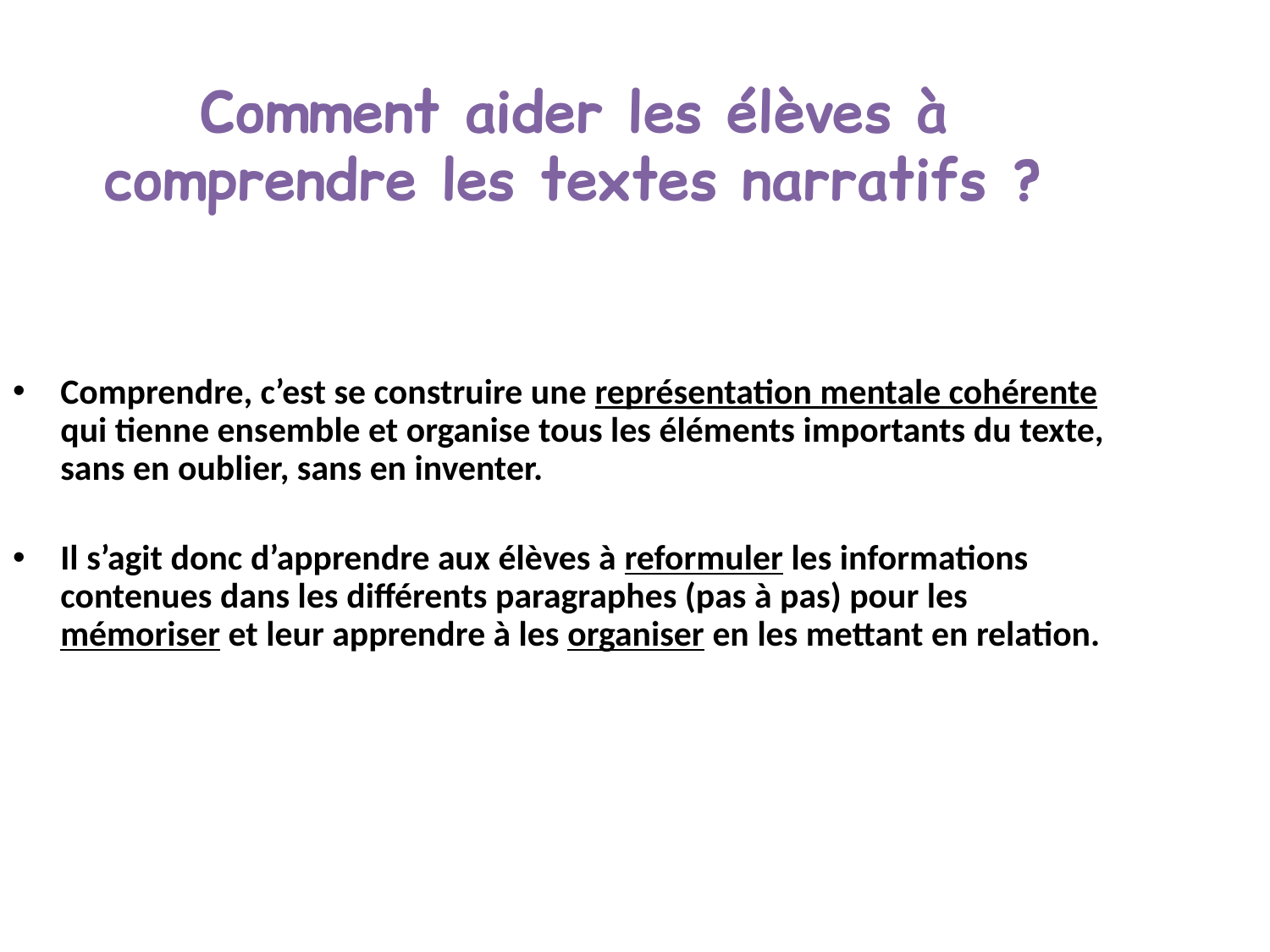

Comment aider les élèves à comprendre les textes narratifs ?

Comprendre, c’est se construire une représentation mentale cohérente qui tienne ensemble et organise tous les éléments importants du texte, sans en oublier, sans en inventer.

Il s’agit donc d’apprendre aux élèves à reformuler les informations contenues dans les différents paragraphes (pas à pas) pour les mémoriser et leur apprendre à les organiser en les mettant en relation.